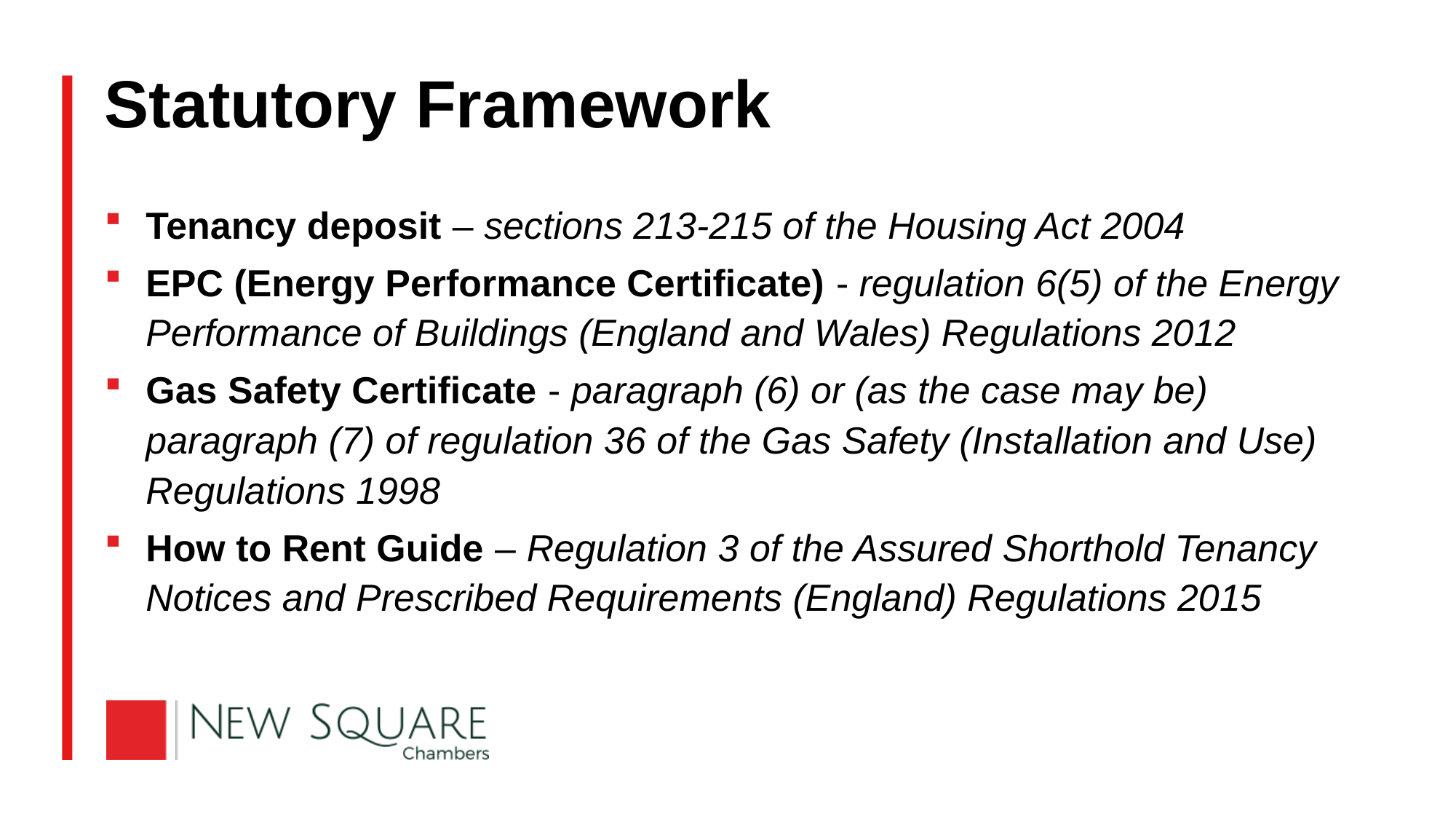

# Statutory Framework
Tenancy deposit – sections 213-215 of the Housing Act 2004
EPC (Energy Performance Certificate) - regulation 6(5) of the Energy Performance of Buildings (England and Wales) Regulations 2012
Gas Safety Certificate - paragraph (6) or (as the case may be) paragraph (7) of regulation 36 of the Gas Safety (Installation and Use) Regulations 1998
How to Rent Guide – Regulation 3 of the Assured Shorthold Tenancy Notices and Prescribed Requirements (England) Regulations 2015